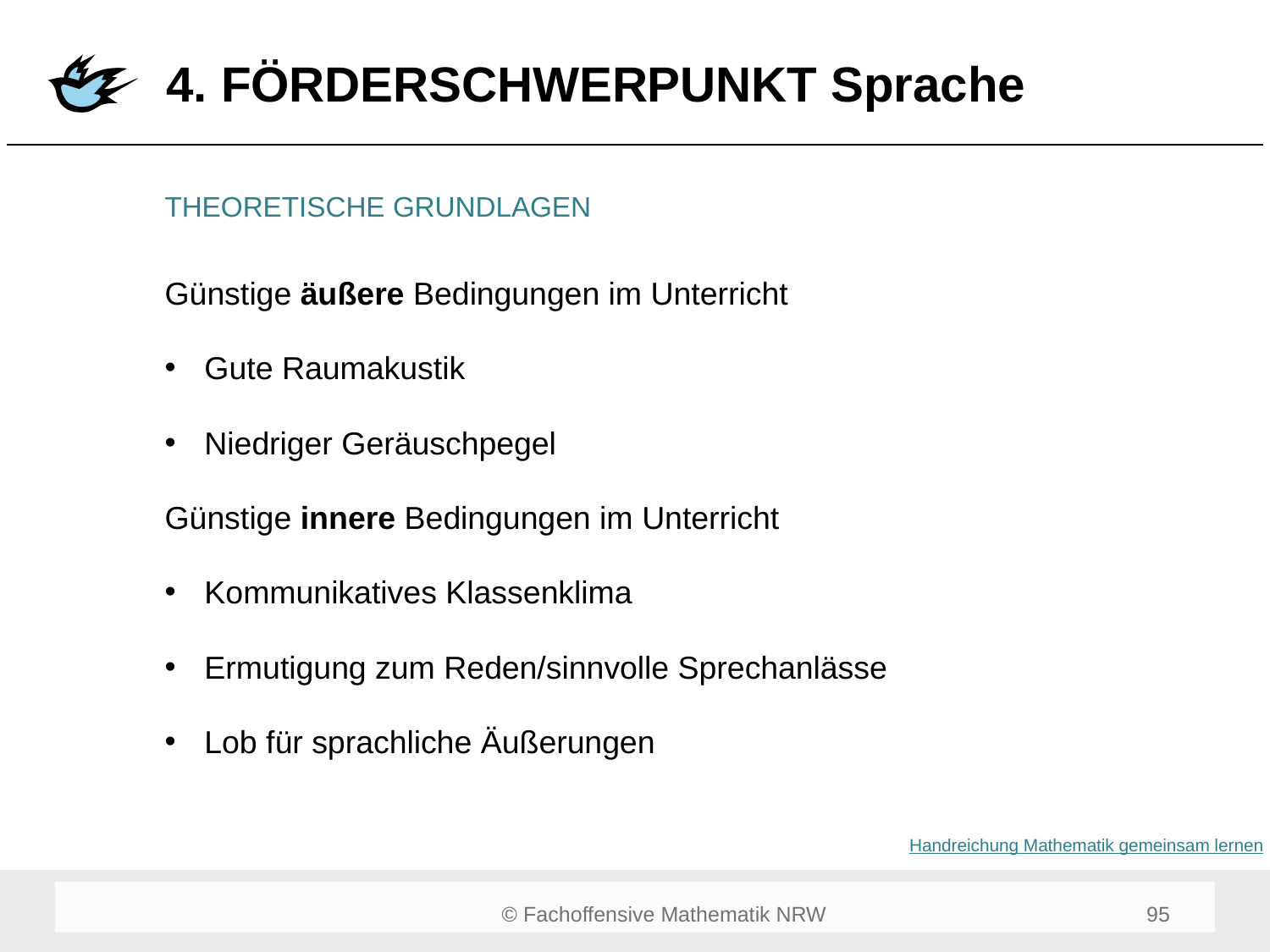

# 4. FÖRDERSCHWERPUNKT Sprache
THEORETISCHE GRUNDLAGEN
Günstige äußere Bedingungen im Unterricht
Gute Raumakustik
Niedriger Geräuschpegel
Günstige innere Bedingungen im Unterricht
Kommunikatives Klassenklima
Ermutigung zum Reden/sinnvolle Sprechanlässe
Lob für sprachliche Äußerungen

Handreichung Mathematik gemeinsam lernen
95